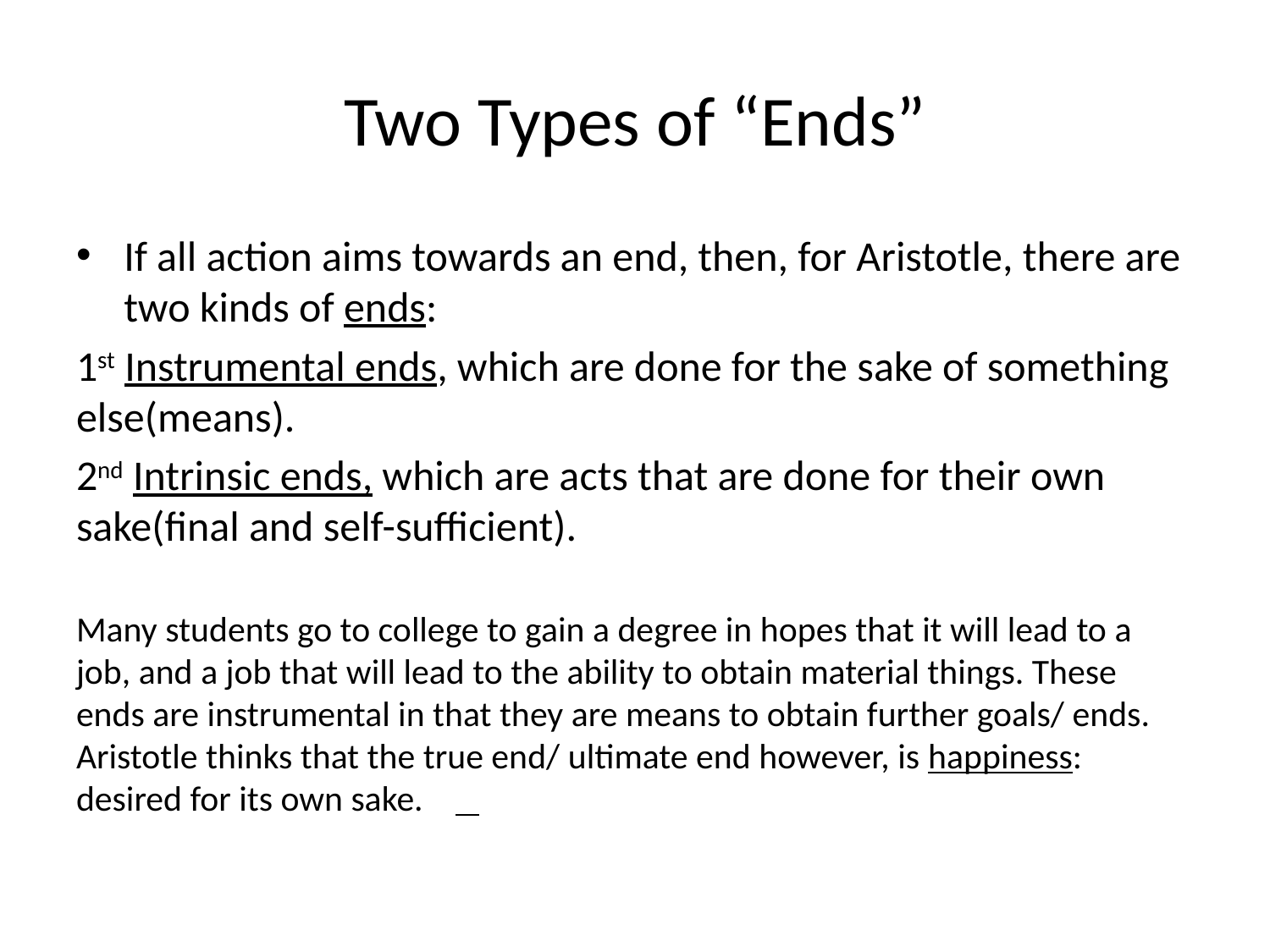

# Two Types of “Ends”
If all action aims towards an end, then, for Aristotle, there are two kinds of ends:
1st Instrumental ends, which are done for the sake of something else(means).
2nd Intrinsic ends, which are acts that are done for their own sake(final and self-sufficient).

Many students go to college to gain a degree in hopes that it will lead to a job, and a job that will lead to the ability to obtain material things. These ends are instrumental in that they are means to obtain further goals/ ends. Aristotle thinks that the true end/ ultimate end however, is happiness: desired for its own sake.